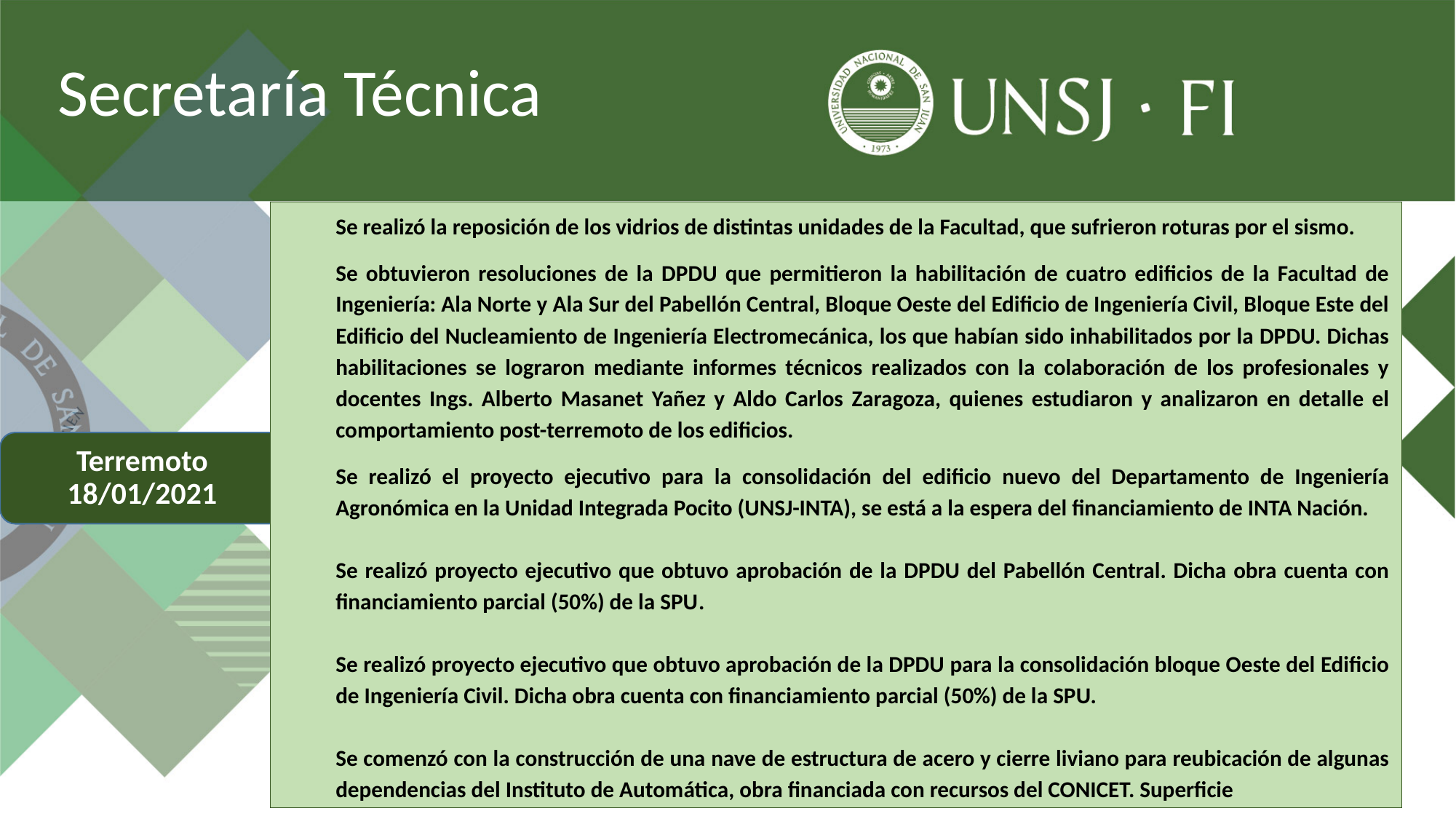

Secretaría Técnica
Se realizó la reposición de los vidrios de distintas unidades de la Facultad, que sufrieron roturas por el sismo.
Se obtuvieron resoluciones de la DPDU que permitieron la habilitación de cuatro edificios de la Facultad de Ingeniería: Ala Norte y Ala Sur del Pabellón Central, Bloque Oeste del Edificio de Ingeniería Civil, Bloque Este del Edificio del Nucleamiento de Ingeniería Electromecánica, los que habían sido inhabilitados por la DPDU. Dichas habilitaciones se lograron mediante informes técnicos realizados con la colaboración de los profesionales y docentes Ings. Alberto Masanet Yañez y Aldo Carlos Zaragoza, quienes estudiaron y analizaron en detalle el comportamiento post-terremoto de los edificios.
Se realizó el proyecto ejecutivo para la consolidación del edificio nuevo del Departamento de Ingeniería Agronómica en la Unidad Integrada Pocito (UNSJ-INTA), se está a la espera del financiamiento de INTA Nación.

Se realizó proyecto ejecutivo que obtuvo aprobación de la DPDU del Pabellón Central. Dicha obra cuenta con financiamiento parcial (50%) de la SPU.

Se realizó proyecto ejecutivo que obtuvo aprobación de la DPDU para la consolidación bloque Oeste del Edificio de Ingeniería Civil. Dicha obra cuenta con financiamiento parcial (50%) de la SPU.

Se comenzó con la construcción de una nave de estructura de acero y cierre liviano para reubicación de algunas dependencias del Instituto de Automática, obra financiada con recursos del CONICET. Superficie
Terremoto 18/01/2021